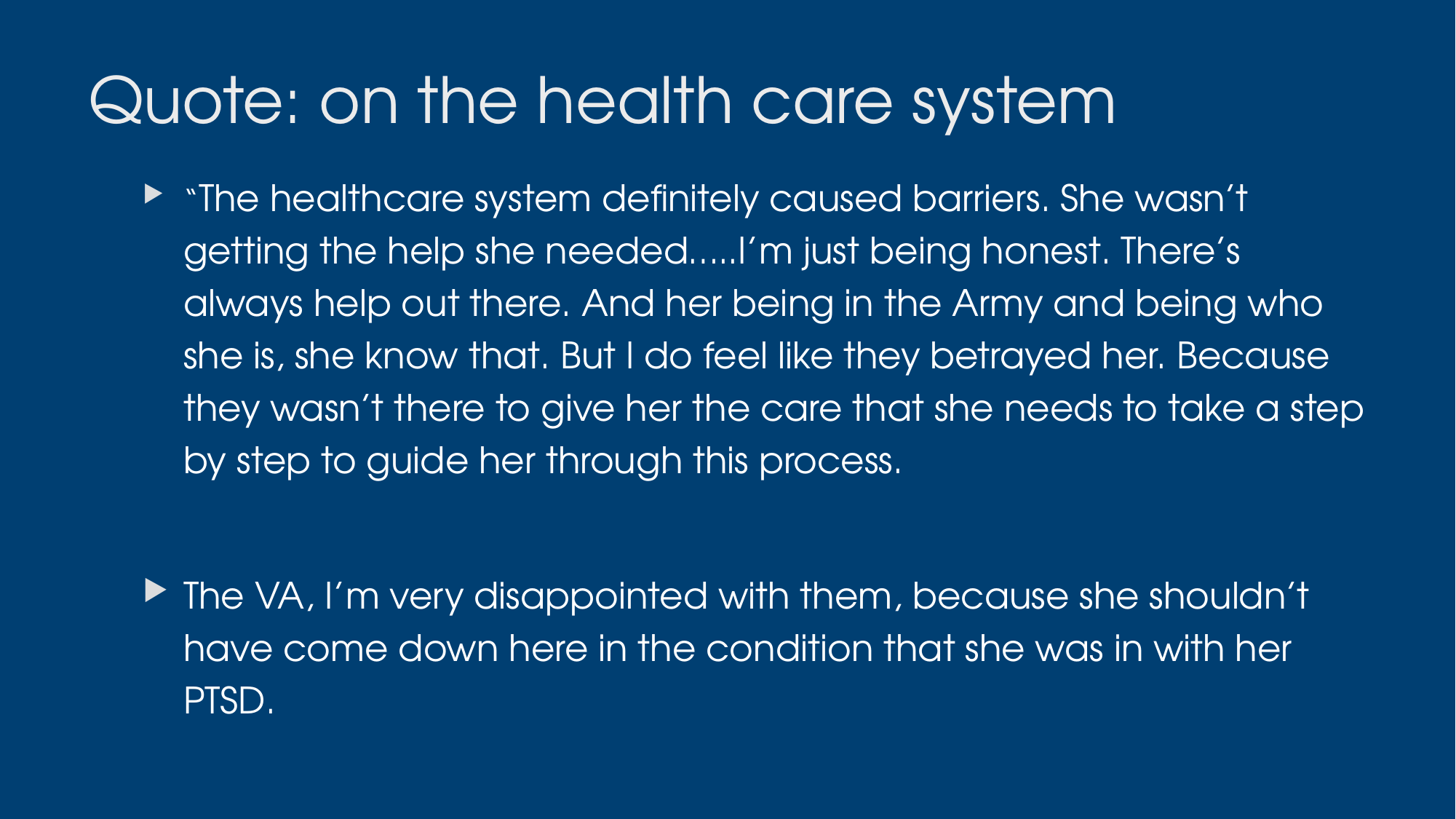

# Quote: on the health care system
“The healthcare system definitely caused barriers. She wasn’t getting the help she needed…..I’m just being honest. There’s always help out there. And her being in the Army and being who she is, she know that. But I do feel like they betrayed her. Because they wasn’t there to give her the care that she needs to take a step by step to guide her through this process.

The VA, I’m very disappointed with them, because she shouldn’t have come down here in the condition that she was in with her PTSD.